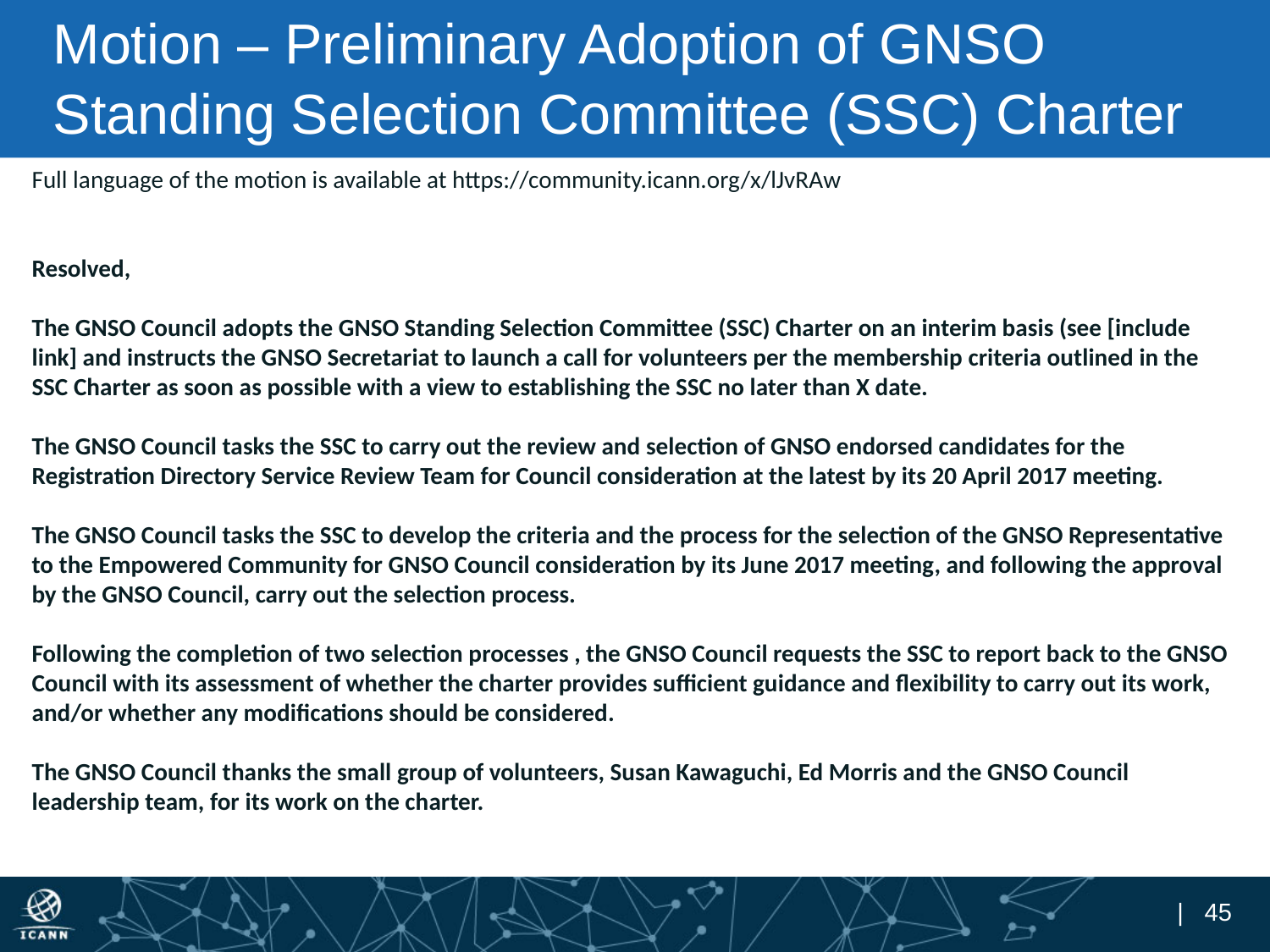

# Motion – Preliminary Adoption of GNSO Standing Selection Committee (SSC) Charter
Full language of the motion is available at https://community.icann.org/x/lJvRAw

Resolved,

The GNSO Council adopts the GNSO Standing Selection Committee (SSC) Charter on an interim basis (see [include link] and instructs the GNSO Secretariat to launch a call for volunteers per the membership criteria outlined in the SSC Charter as soon as possible with a view to establishing the SSC no later than X date.

The GNSO Council tasks the SSC to carry out the review and selection of GNSO endorsed candidates for the Registration Directory Service Review Team for Council consideration at the latest by its 20 April 2017 meeting.

The GNSO Council tasks the SSC to develop the criteria and the process for the selection of the GNSO Representative to the Empowered Community for GNSO Council consideration by its June 2017 meeting, and following the approval by the GNSO Council, carry out the selection process.

Following the completion of two selection processes , the GNSO Council requests the SSC to report back to the GNSO Council with its assessment of whether the charter provides sufficient guidance and flexibility to carry out its work, and/or whether any modifications should be considered.

The GNSO Council thanks the small group of volunteers, Susan Kawaguchi, Ed Morris and the GNSO Council leadership team, for its work on the charter.